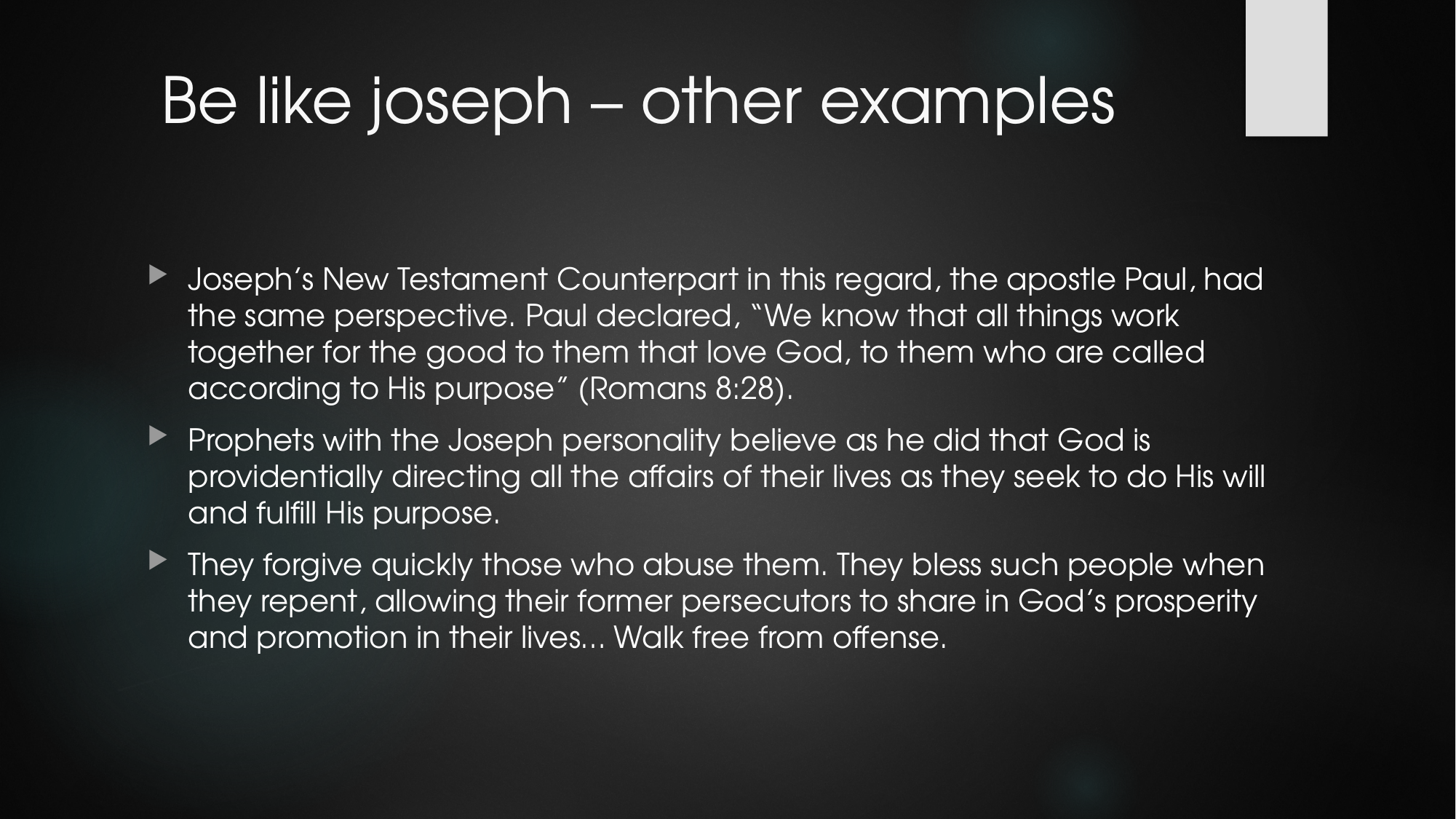

# Be like joseph – other examples
Joseph’s New Testament Counterpart in this regard, the apostle Paul, had the same perspective. Paul declared, “We know that all things work together for the good to them that love God, to them who are called according to His purpose” (Romans 8:28).
Prophets with the Joseph personality believe as he did that God is providentially directing all the affairs of their lives as they seek to do His will and fulfill His purpose.
They forgive quickly those who abuse them. They bless such people when they repent, allowing their former persecutors to share in God’s prosperity and promotion in their lives… Walk free from offense.